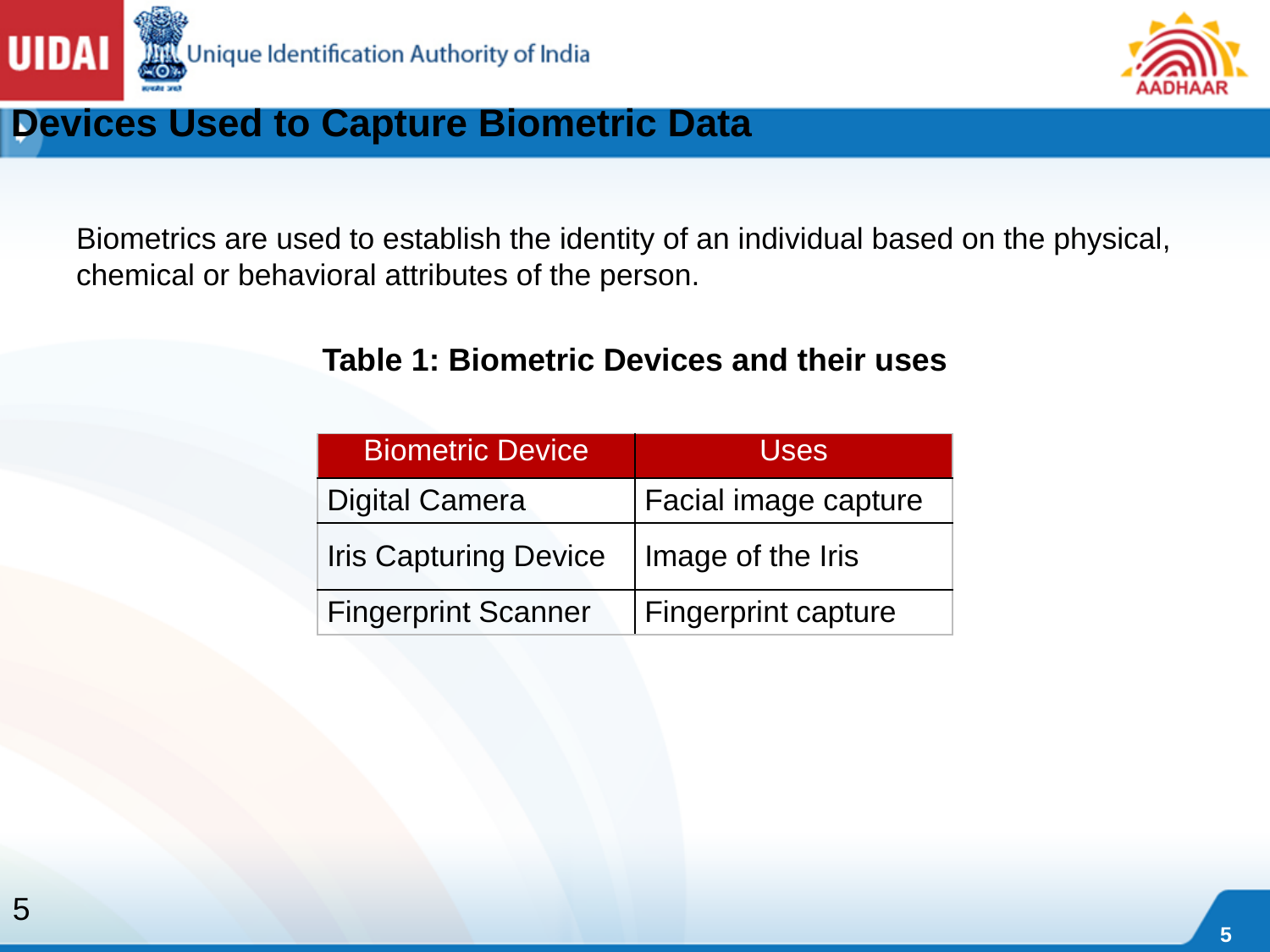

# Devices Used to Capture Biometric Data
Biometrics are used to establish the identity of an individual based on the physical, chemical or behavioral attributes of the person.

Table 1: Biometric Devices and their uses
| Biometric Device | Uses |
| --- | --- |
| Digital Camera | Facial image capture |
| Iris Capturing Device | Image of the Iris |
| Fingerprint Scanner | Fingerprint capture |
5